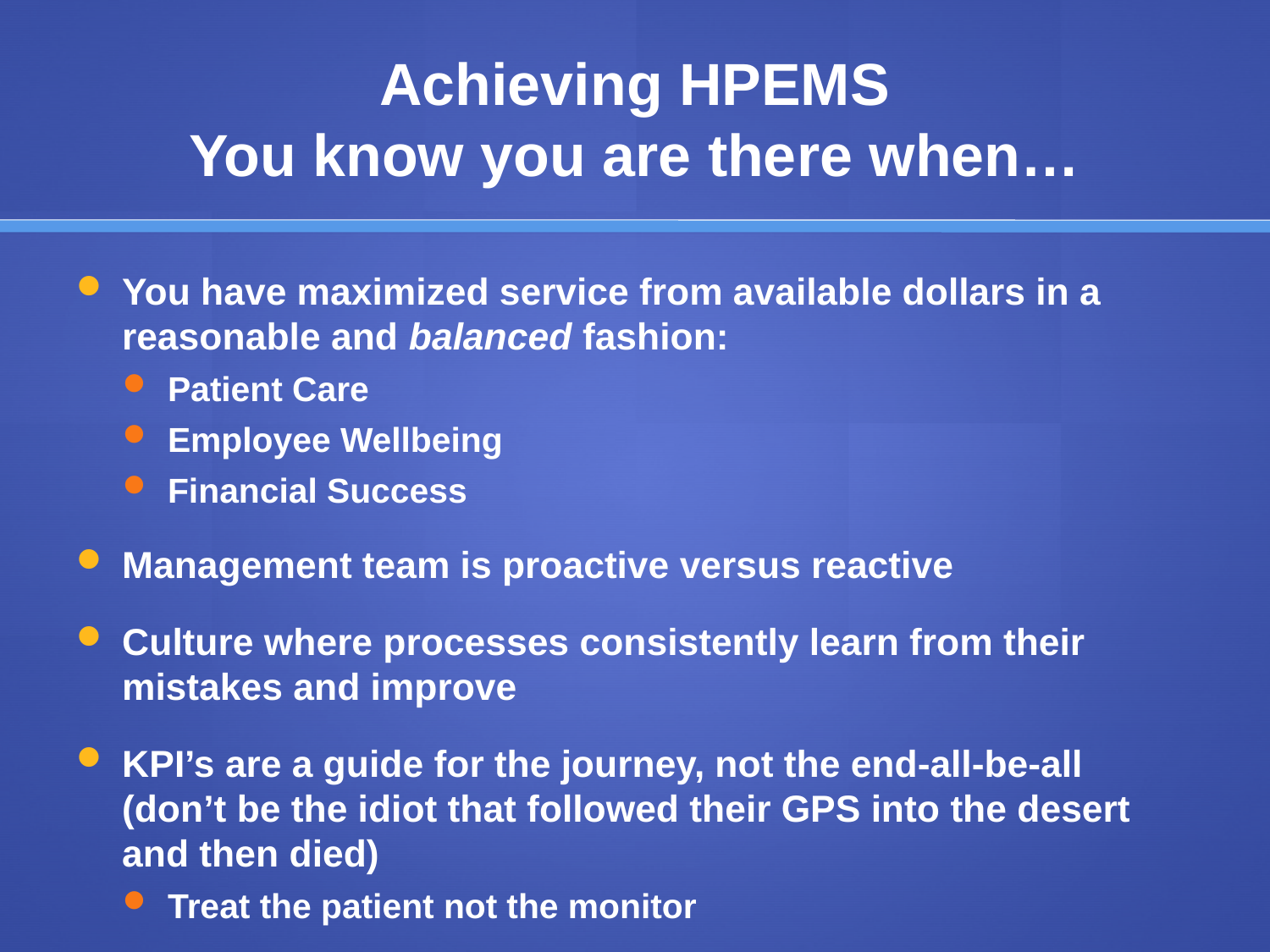

# Achieving HPEMS You know you are there when…
You have maximized service from available dollars in a reasonable and balanced fashion:
Patient Care
Employee Wellbeing
Financial Success
Management team is proactive versus reactive
Culture where processes consistently learn from their mistakes and improve
KPI’s are a guide for the journey, not the end-all-be-all (don’t be the idiot that followed their GPS into the desert and then died)
Treat the patient not the monitor